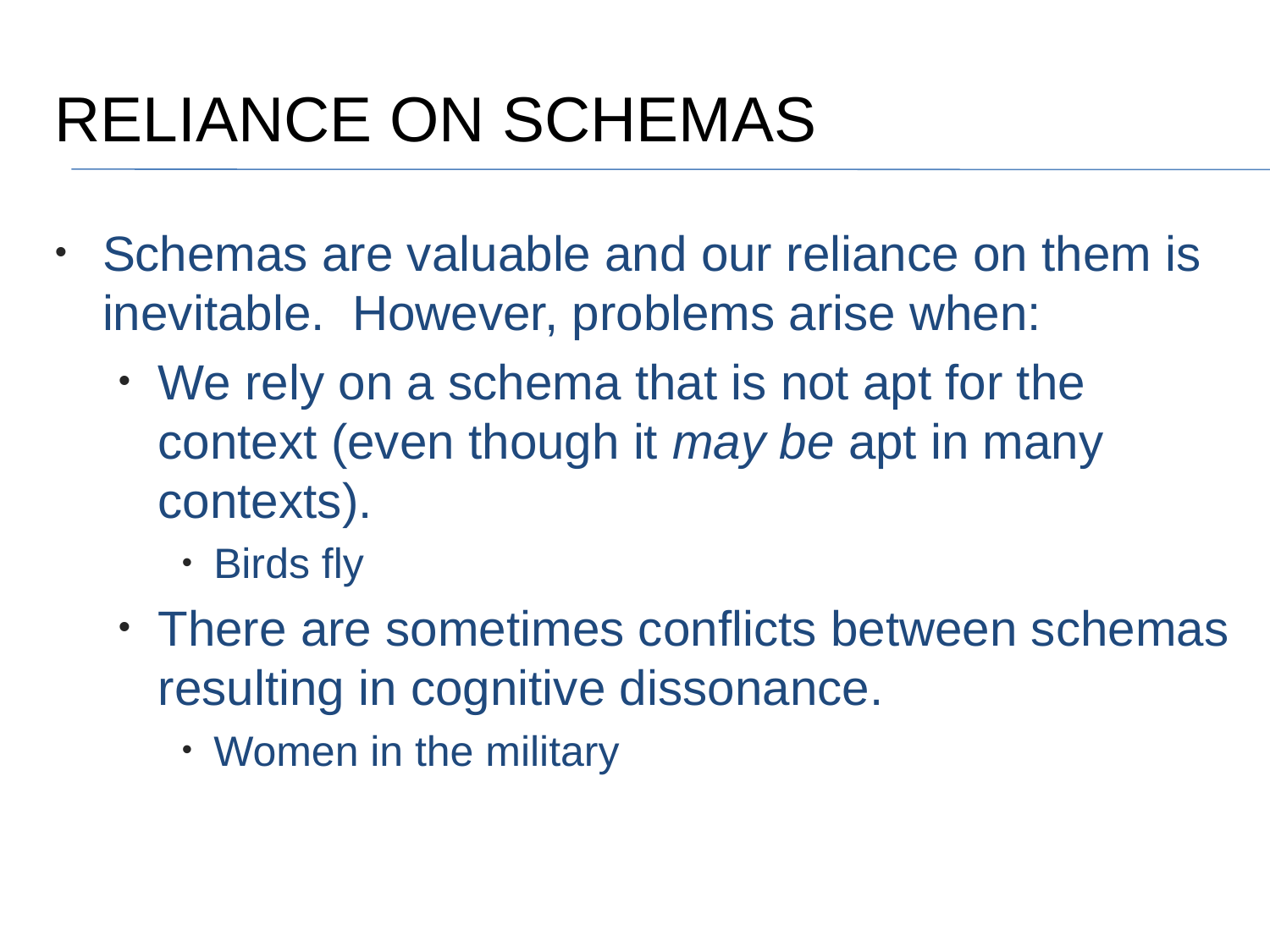

# Reliance on Schemas
Schemas are valuable and our reliance on them is inevitable.  However, problems arise when:
We rely on a schema that is not apt for the context (even though it may be apt in many contexts).
Birds fly
There are sometimes conflicts between schemas resulting in cognitive dissonance.
Women in the military